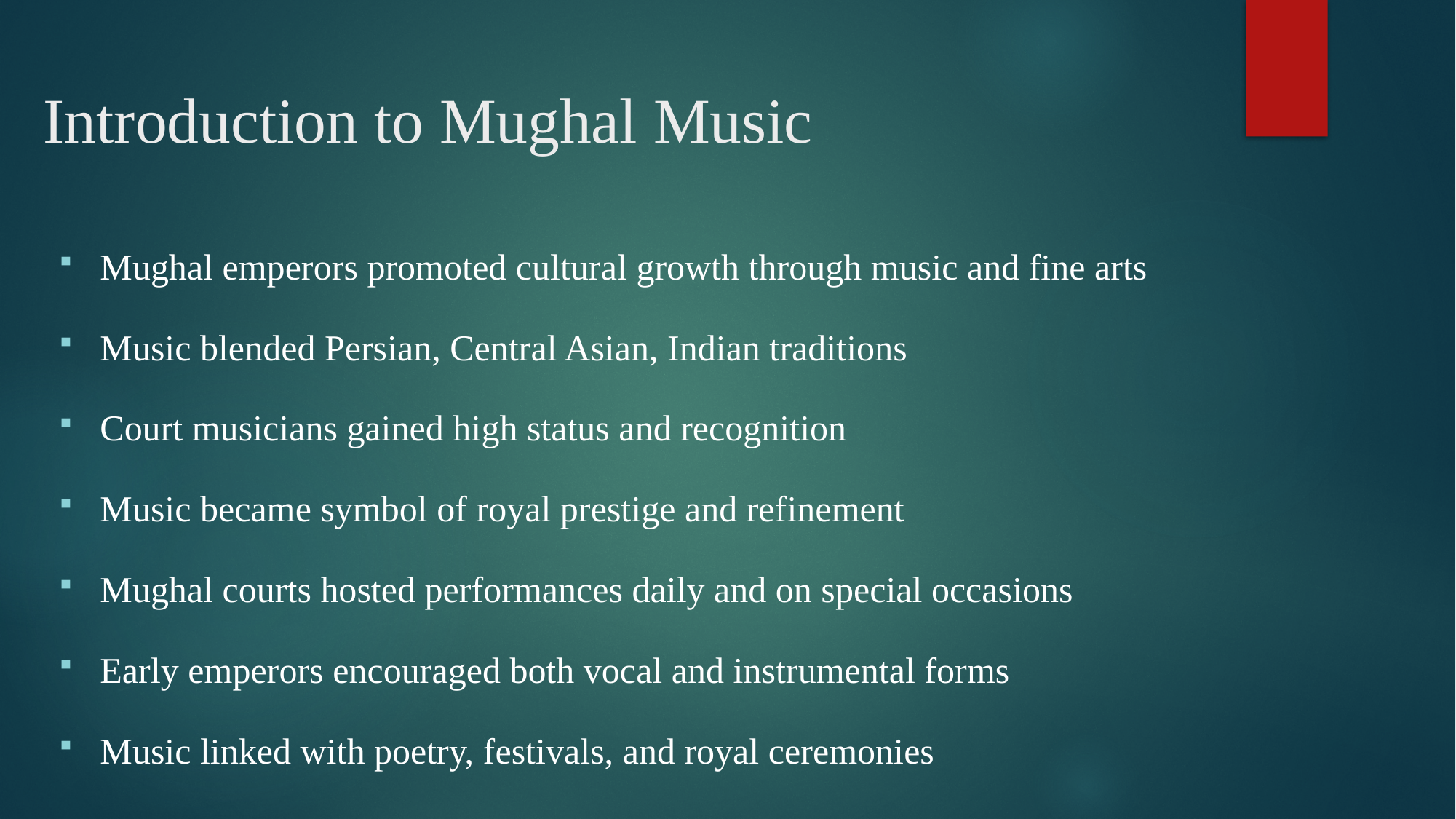

# Introduction to Mughal Music
Mughal emperors promoted cultural growth through music and fine arts
Music blended Persian, Central Asian, Indian traditions
Court musicians gained high status and recognition
Music became symbol of royal prestige and refinement
Mughal courts hosted performances daily and on special occasions
Early emperors encouraged both vocal and instrumental forms
Music linked with poetry, festivals, and royal ceremonies